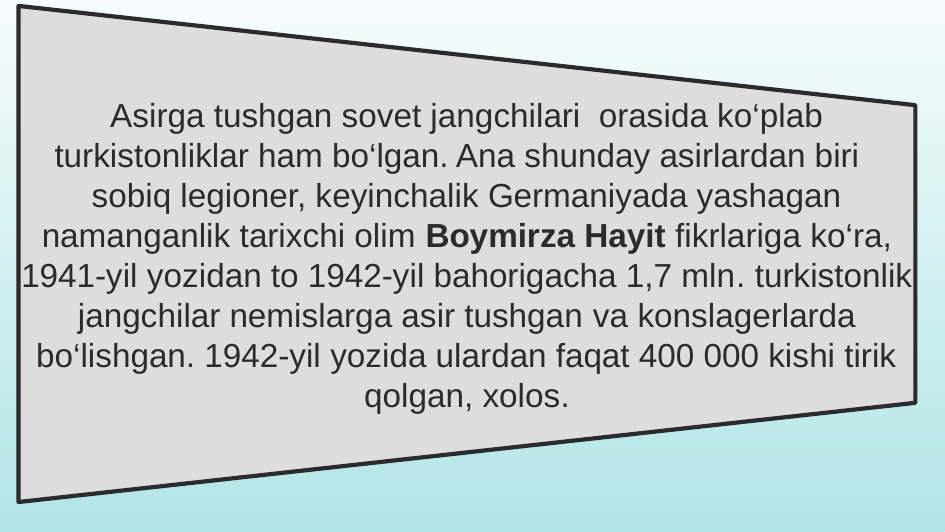

Asirga tushgan sovet jangchilari  orasida ko‘plab turkistonliklar ham bo‘lgan. Ana shunday asirlardan biri   sobiq legioner, keyinchalik Germaniyada yashagan namanganlik tarixchi olim Boymirza Hayit fikrlariga ko‘ra, 1941-yil yozidan to 1942-yil bahorigacha 1,7 mln. turkistonlik jangchilar nemislarga asir tushgan va konslagerlarda bo‘lishgan. 1942-yil yozida ulardan faqat 400 000 kishi tirik qolgan, xolos.